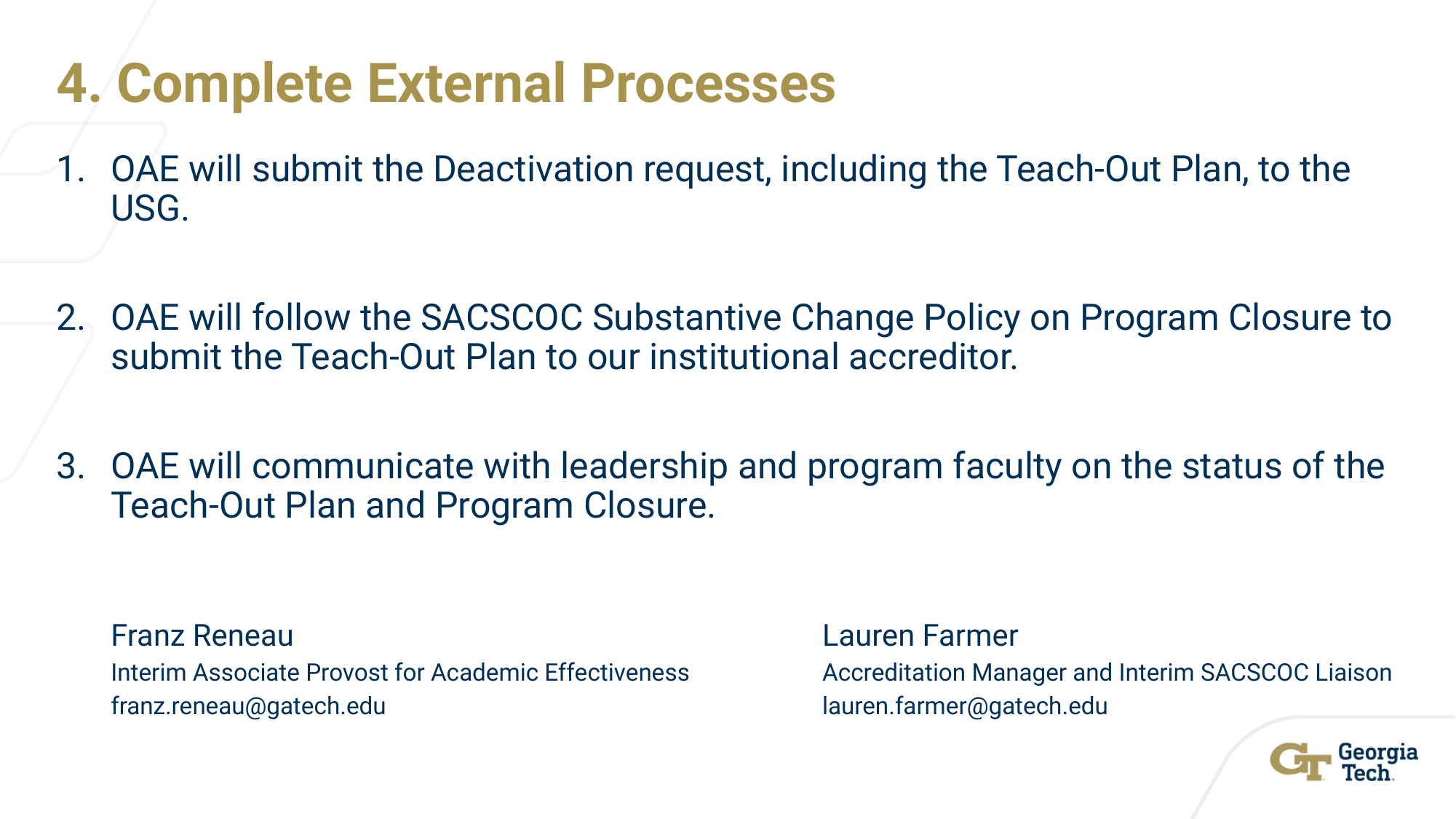

# 4. Complete External Processes
OAE will submit the Deactivation request, including the Teach-Out Plan, to the USG.

OAE will follow the SACSCOC Substantive Change Policy on Program Closure to submit the Teach-Out Plan to our institutional accreditor.

OAE will communicate with leadership and program faculty on the status of the Teach-Out Plan and Program Closure.

Franz Reneau
Interim Associate Provost for Academic Effectiveness
franz.reneau@gatech.edu

Lauren Farmer
Accreditation Manager and Interim SACSCOC Liaison
lauren.farmer@gatech.edu